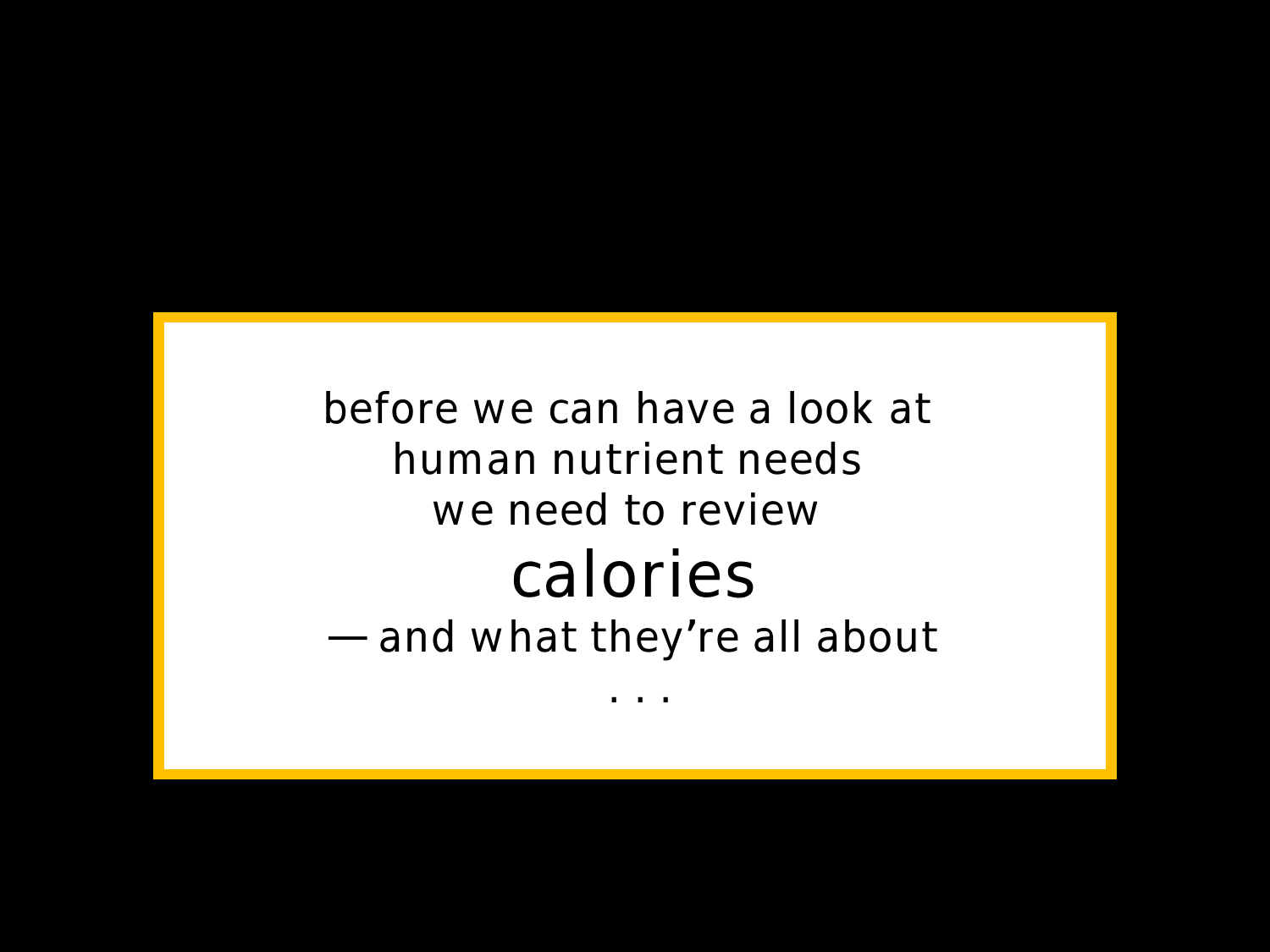

before we can have a look at
human nutrient needs
we need to review
calories
— and what they’re all about
 . . .